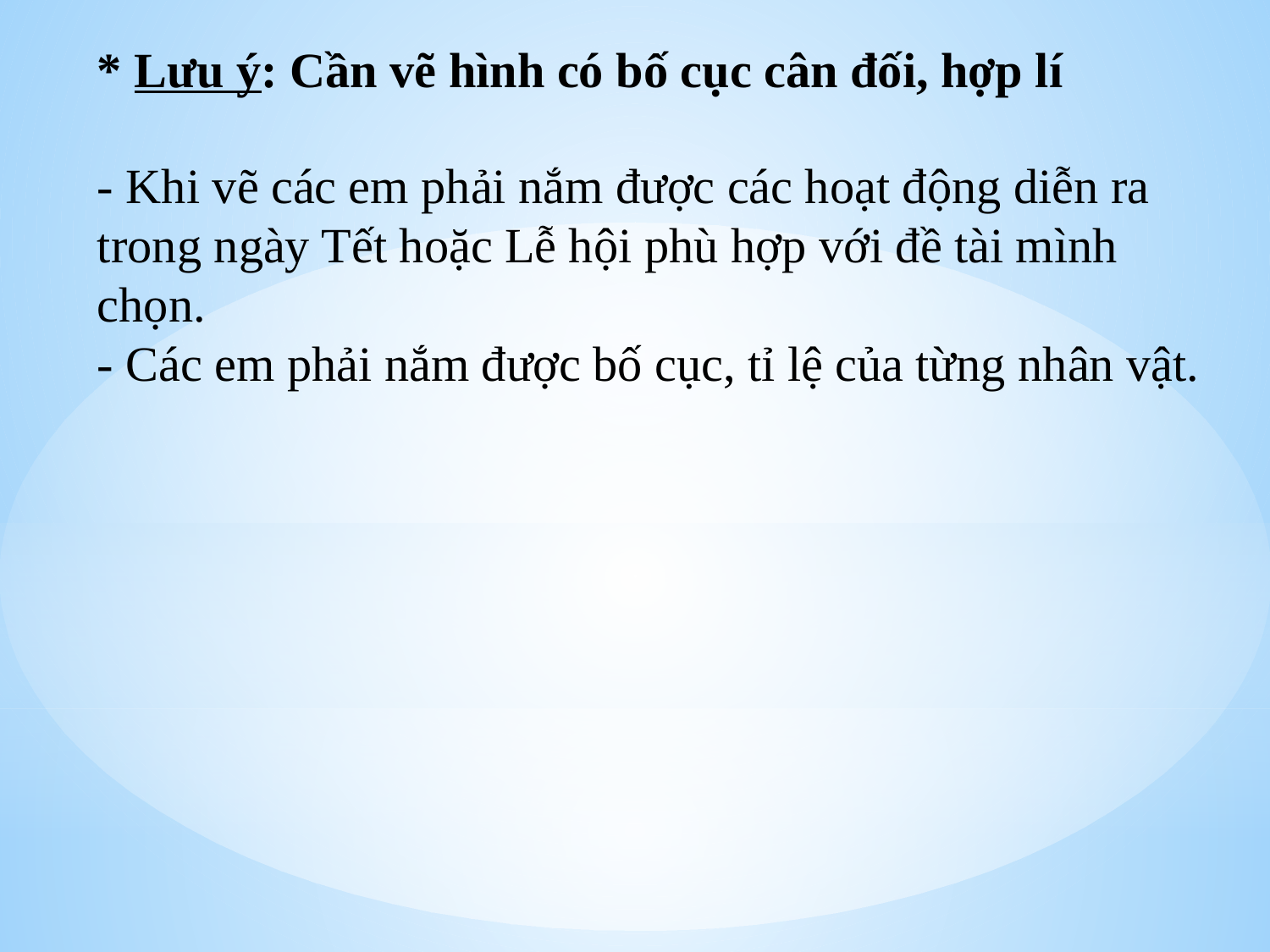

* Lưu ý: Cần vẽ hình có bố cục cân đối, hợp lí
# - Khi vẽ các em phải nắm được các hoạt động diễn ra trong ngày Tết hoặc Lễ hội phù hợp với đề tài mình chọn. - Các em phải nắm được bố cục, tỉ lệ của từng nhân vật.